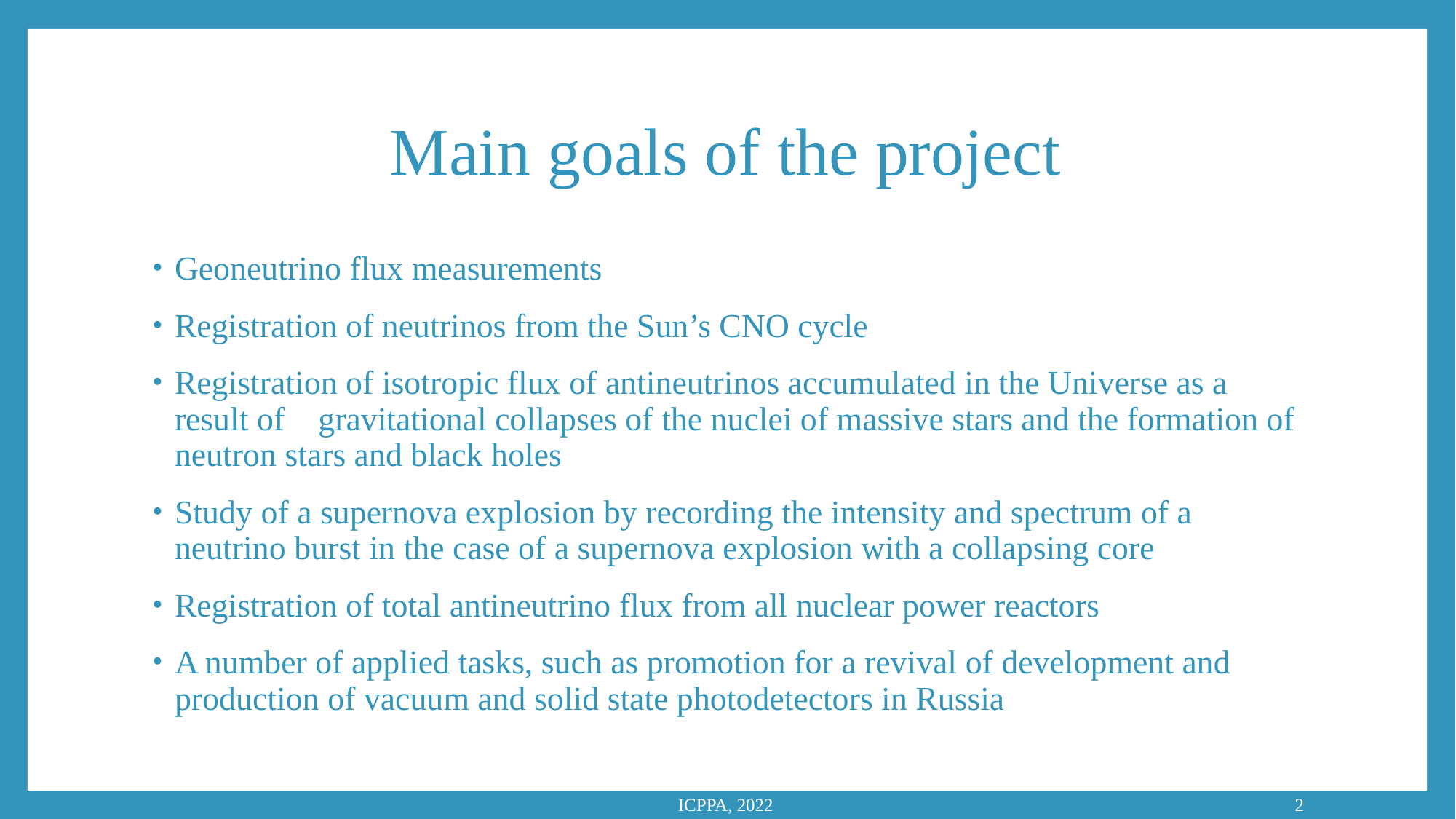

# Main goals of the project
Geoneutrino flux measurements
Registration of neutrinos from the Sun’s CNO cycle
Registration of isotropic flux of antineutrinos accumulated in the Universe as a result of    gravitational collapses of the nuclei of massive stars and the formation of neutron stars and black holes
Study of a supernova explosion by recording the intensity and spectrum of a neutrino burst in the case of a supernova explosion with a collapsing core
Registration of total antineutrino flux from all nuclear power reactors
A number of applied tasks, such as promotion for a revival of development and production of vacuum and solid state photodetectors in Russia
2
ICPPA, 2022